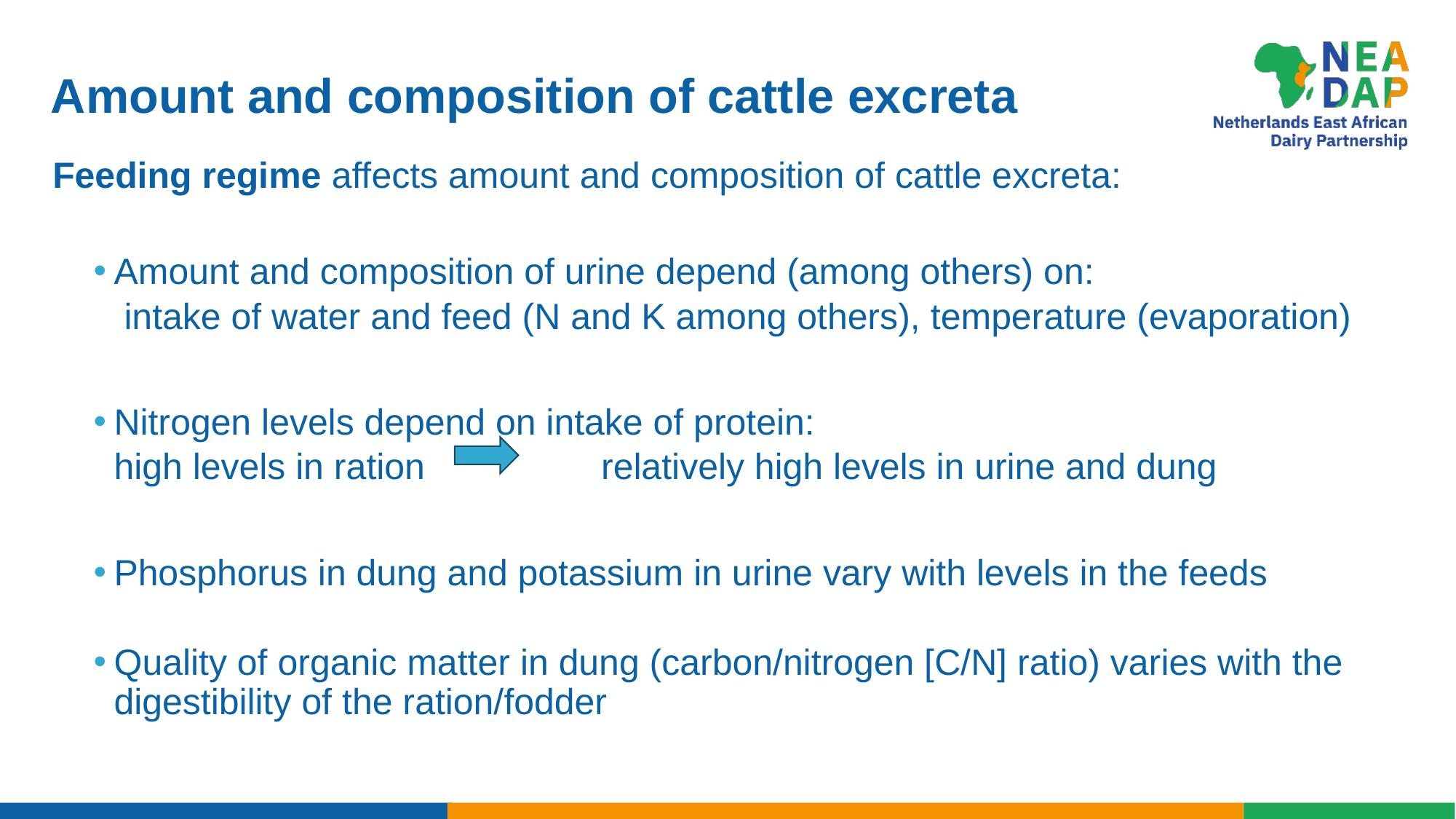

# Amount and composition of cattle excreta
Feeding regime affects amount and composition of cattle excreta:

Amount and composition of urine depend (among others) on:
   intake of water and feed (N and K among others), temperature (evaporation)

Nitrogen levels depend on intake of protein:
  high levels in ration 	       relatively high levels in urine and dung

Phosphorus in dung and potassium in urine vary with levels in the feeds

Quality of organic matter in dung (carbon/nitrogen [C/N] ratio) varies with the digestibility of the ration/fodder